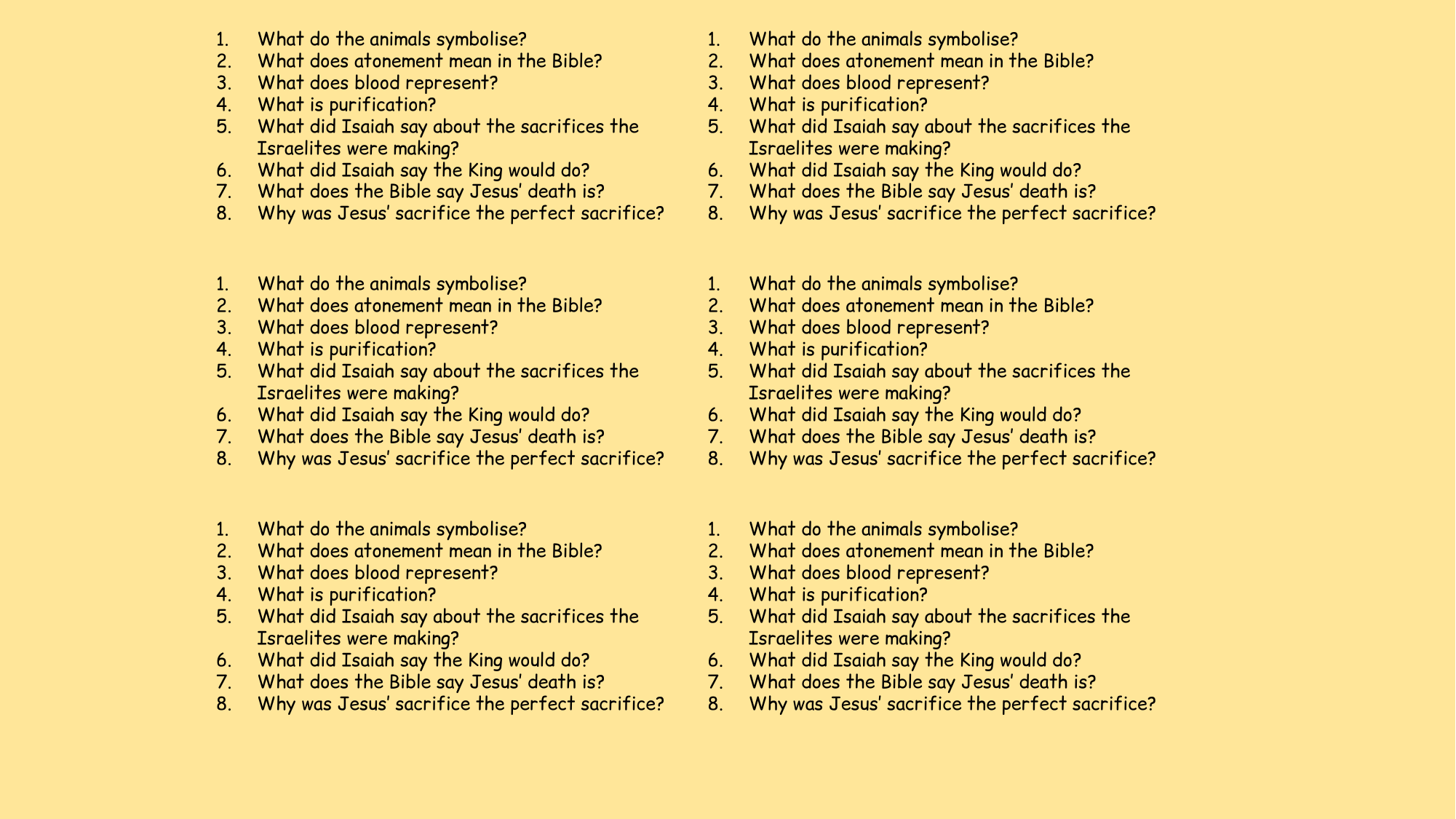

What do the animals symbolise?
What does atonement mean in the Bible?
What does blood represent?
What is purification?
What did Isaiah say about the sacrifices the Israelites were making?
What did Isaiah say the King would do?
What does the Bible say Jesus’ death is?
Why was Jesus’ sacrifice the perfect sacrifice?
What do the animals symbolise?
What does atonement mean in the Bible?
What does blood represent?
What is purification?
What did Isaiah say about the sacrifices the Israelites were making?
What did Isaiah say the King would do?
What does the Bible say Jesus’ death is?
Why was Jesus’ sacrifice the perfect sacrifice?
What do the animals symbolise?
What does atonement mean in the Bible?
What does blood represent?
What is purification?
What did Isaiah say about the sacrifices the Israelites were making?
What did Isaiah say the King would do?
What does the Bible say Jesus’ death is?
Why was Jesus’ sacrifice the perfect sacrifice?
What do the animals symbolise?
What does atonement mean in the Bible?
What does blood represent?
What is purification?
What did Isaiah say about the sacrifices the Israelites were making?
What did Isaiah say the King would do?
What does the Bible say Jesus’ death is?
Why was Jesus’ sacrifice the perfect sacrifice?
What do the animals symbolise?
What does atonement mean in the Bible?
What does blood represent?
What is purification?
What did Isaiah say about the sacrifices the Israelites were making?
What did Isaiah say the King would do?
What does the Bible say Jesus’ death is?
Why was Jesus’ sacrifice the perfect sacrifice?
What do the animals symbolise?
What does atonement mean in the Bible?
What does blood represent?
What is purification?
What did Isaiah say about the sacrifices the Israelites were making?
What did Isaiah say the King would do?
What does the Bible say Jesus’ death is?
Why was Jesus’ sacrifice the perfect sacrifice?